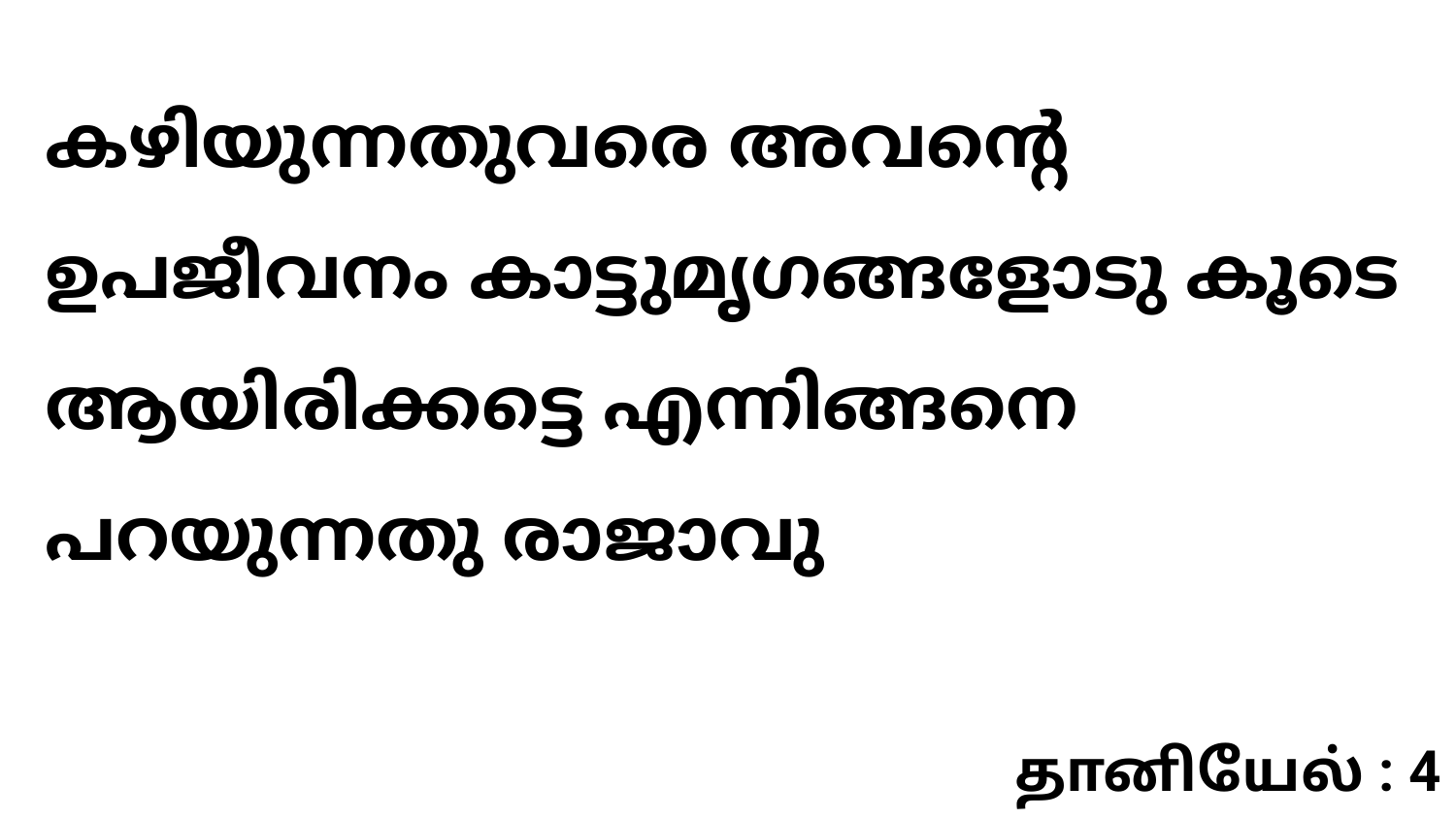

കഴിയുന്നതുവരെ അവന്റെ ഉപജീവനം കാട്ടുമൃഗങ്ങളോടു കൂടെ ആയിരിക്കട്ടെ എന്നിങ്ങനെ പറയുന്നതു രാജാവു
தானியேல் : 4